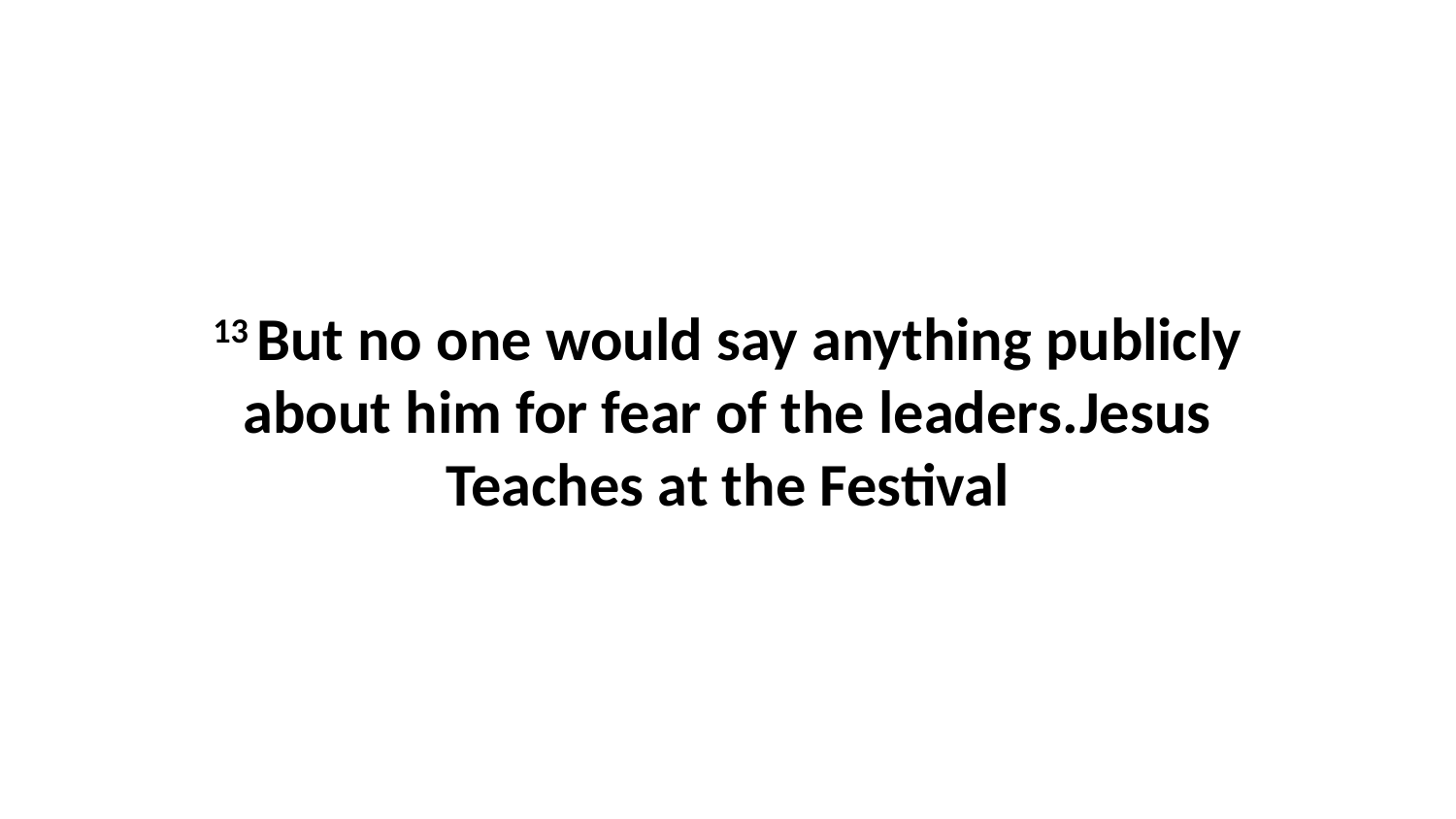

13 But no one would say anything publicly about him for fear of the leaders.Jesus Teaches at the Festival